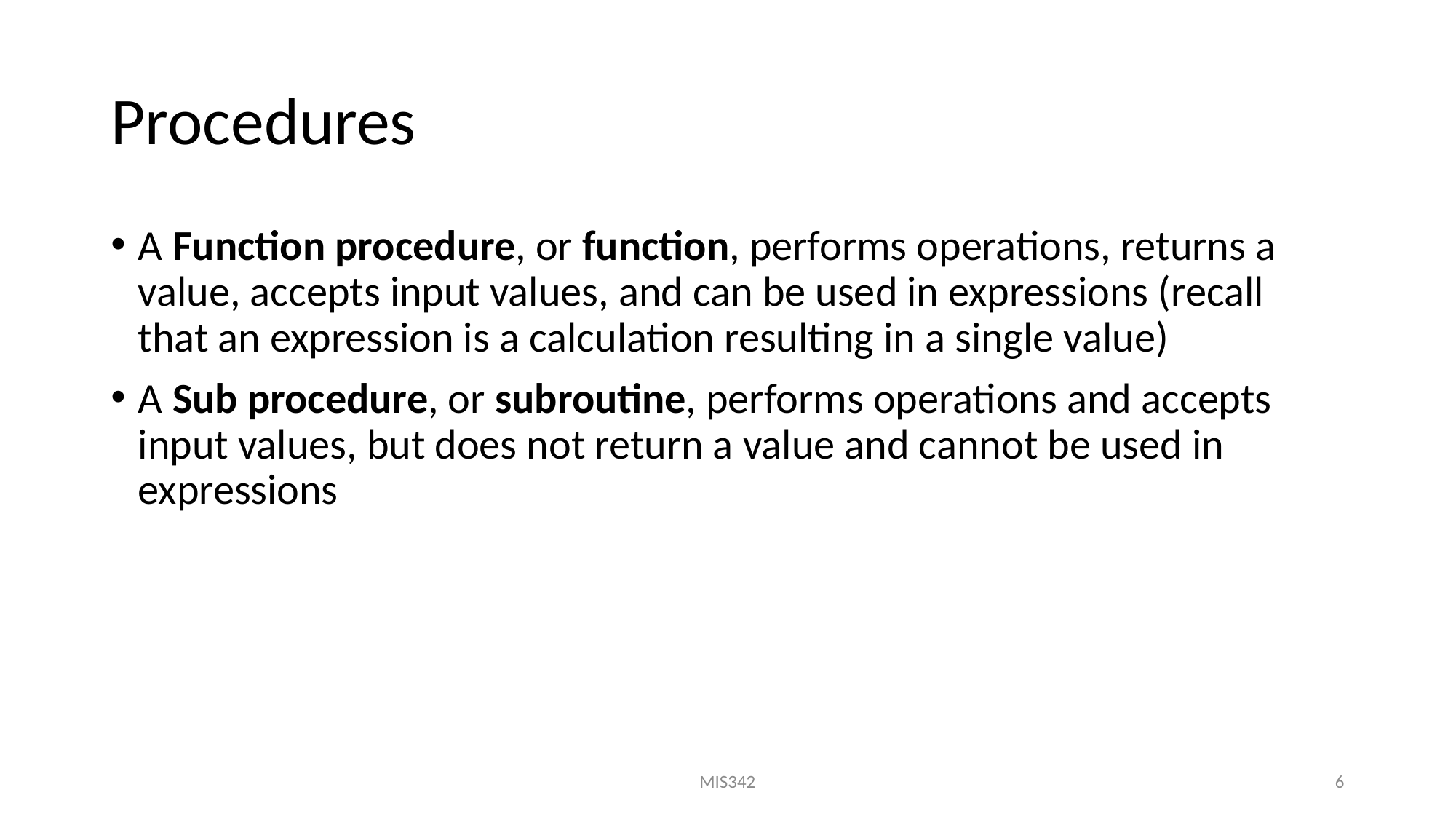

# Procedures
A Function procedure, or function, performs operations, returns a value, accepts input values, and can be used in expressions (recall that an expression is a calculation resulting in a single value)
A Sub procedure, or subroutine, performs operations and accepts input values, but does not return a value and cannot be used in expressions
MIS342
6